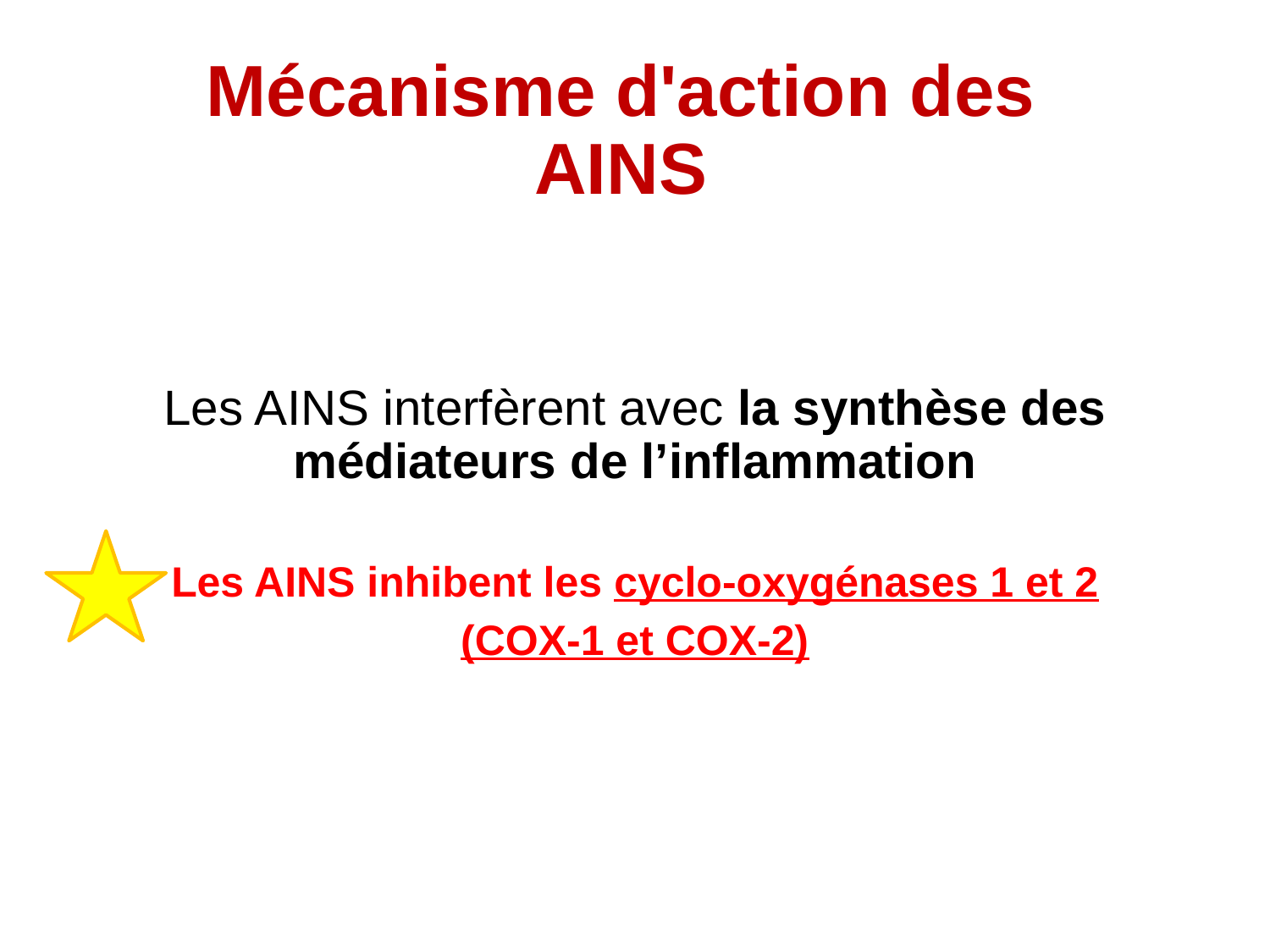

# Mécanisme d'action des AINS
Les AINS interfèrent avec la synthèse des médiateurs de l’inflammation

Les AINS inhibent les cyclo-oxygénases 1 et 2
(COX-1 et COX-2)